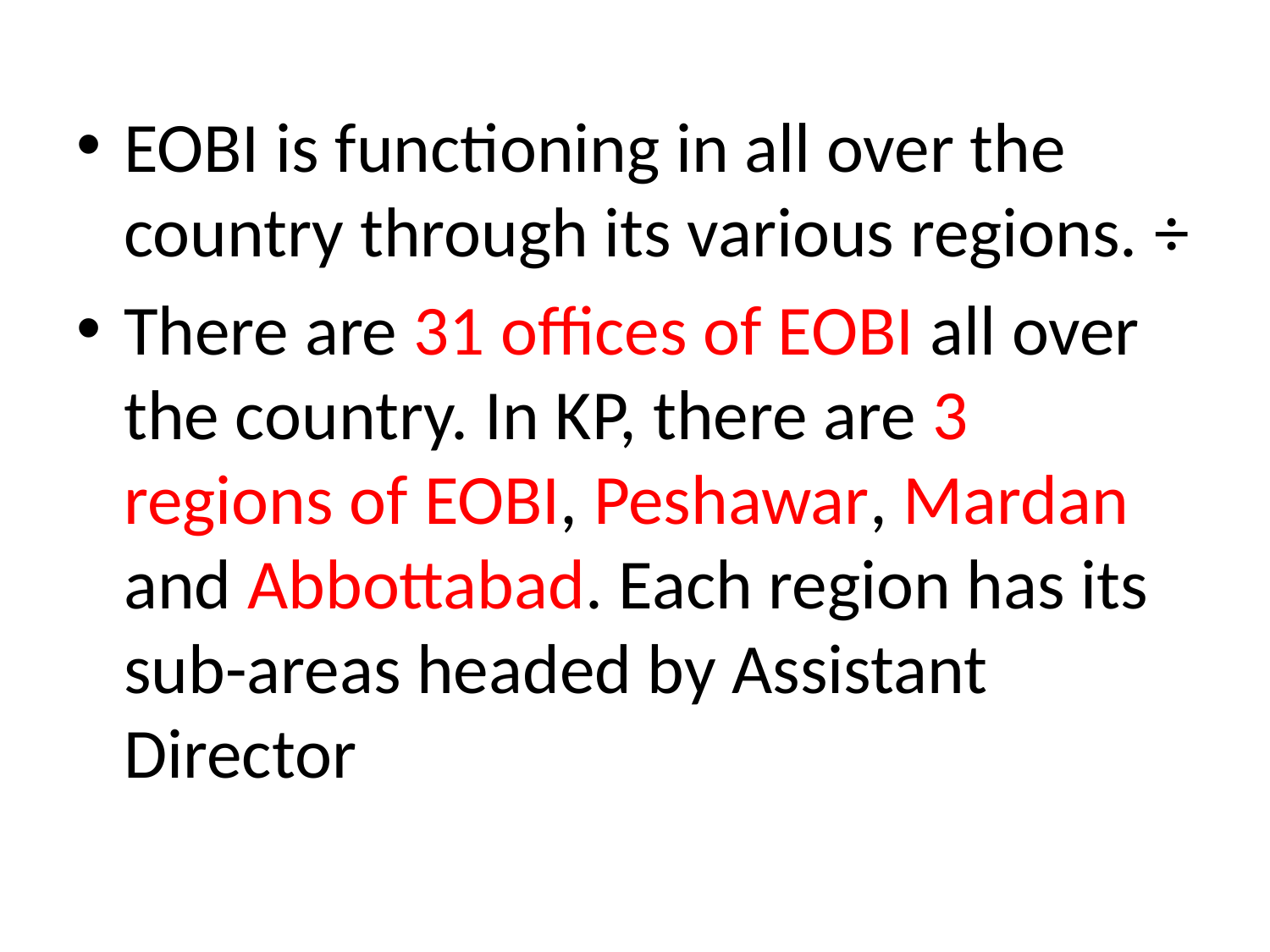

EOBI is functioning in all over the country through its various regions. ÷
There are 31 offices of EOBI all over the country. In KP, there are 3 regions of EOBI, Peshawar, Mardan and Abbottabad. Each region has its sub-areas headed by Assistant Director